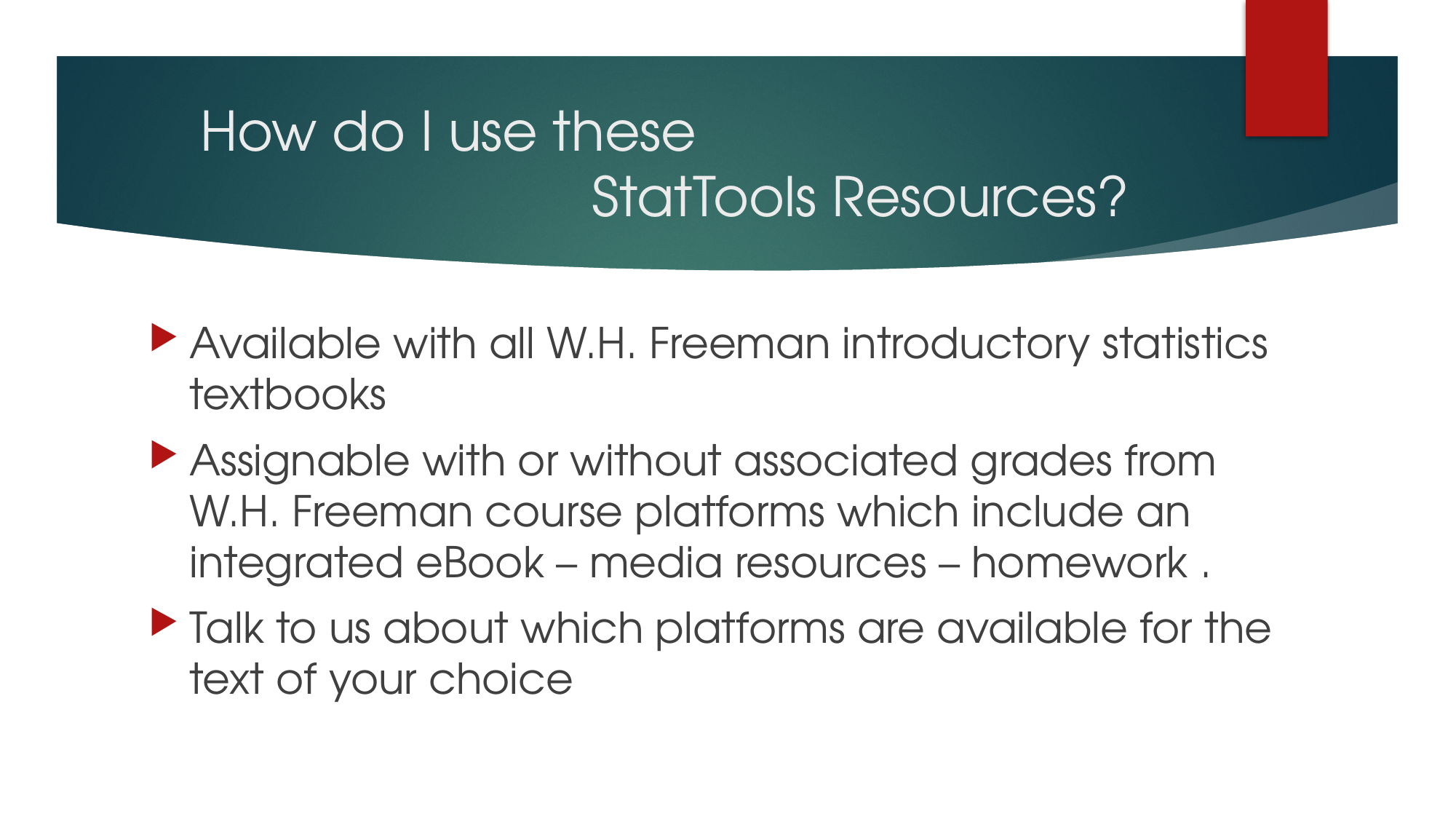

# How do I use these StatTools Resources?
Available with all W.H. Freeman introductory statistics textbooks
Assignable with or without associated grades from W.H. Freeman course platforms which include an integrated eBook – media resources – homework .
Talk to us about which platforms are available for the text of your choice